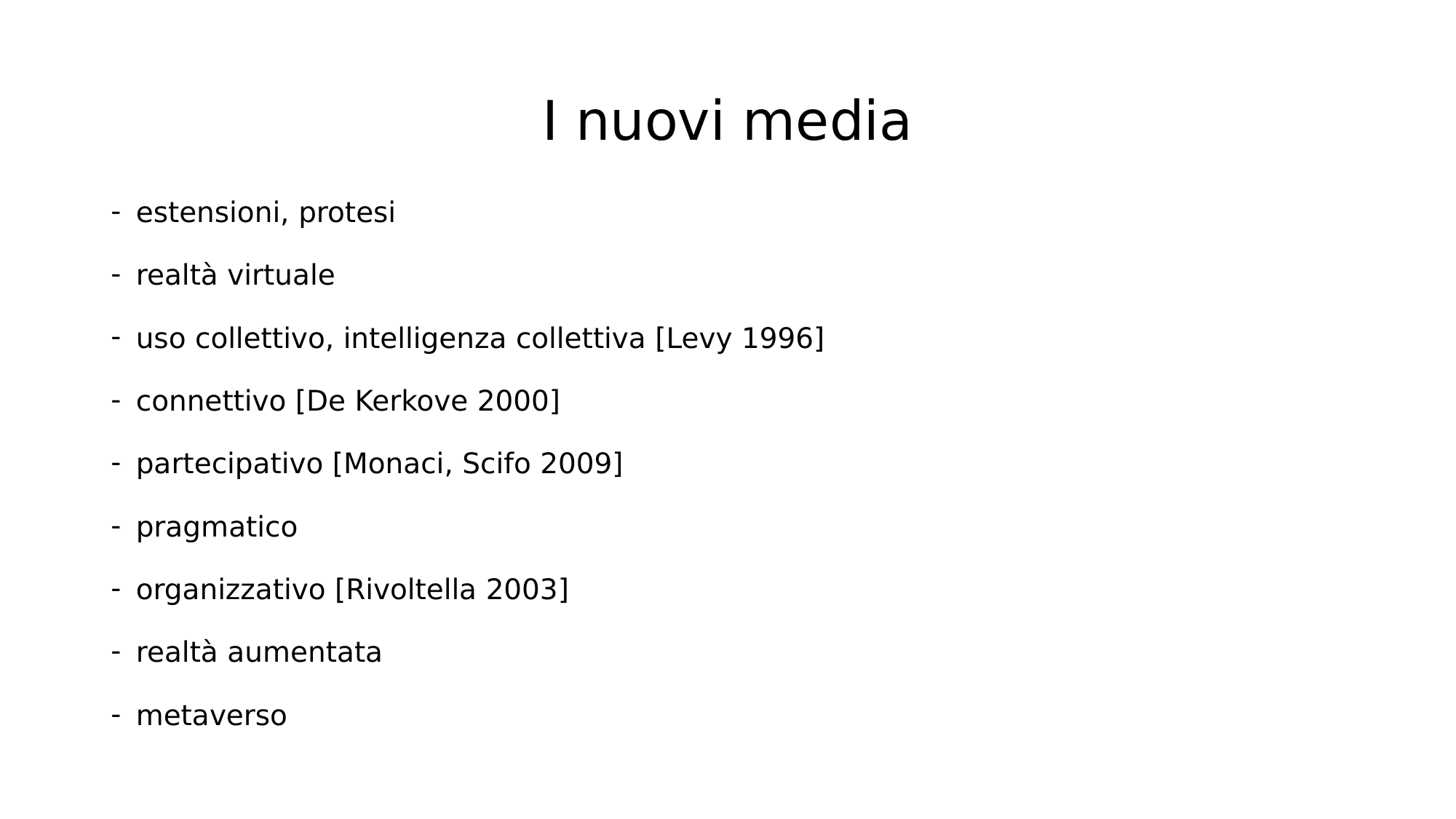

# I nuovi media
estensioni, protesi
realtà virtuale
uso collettivo, intelligenza collettiva [Levy 1996]
connettivo [De Kerkove 2000]
partecipativo [Monaci, Scifo 2009]
pragmatico
organizzativo [Rivoltella 2003]
realtà aumentata
metaverso